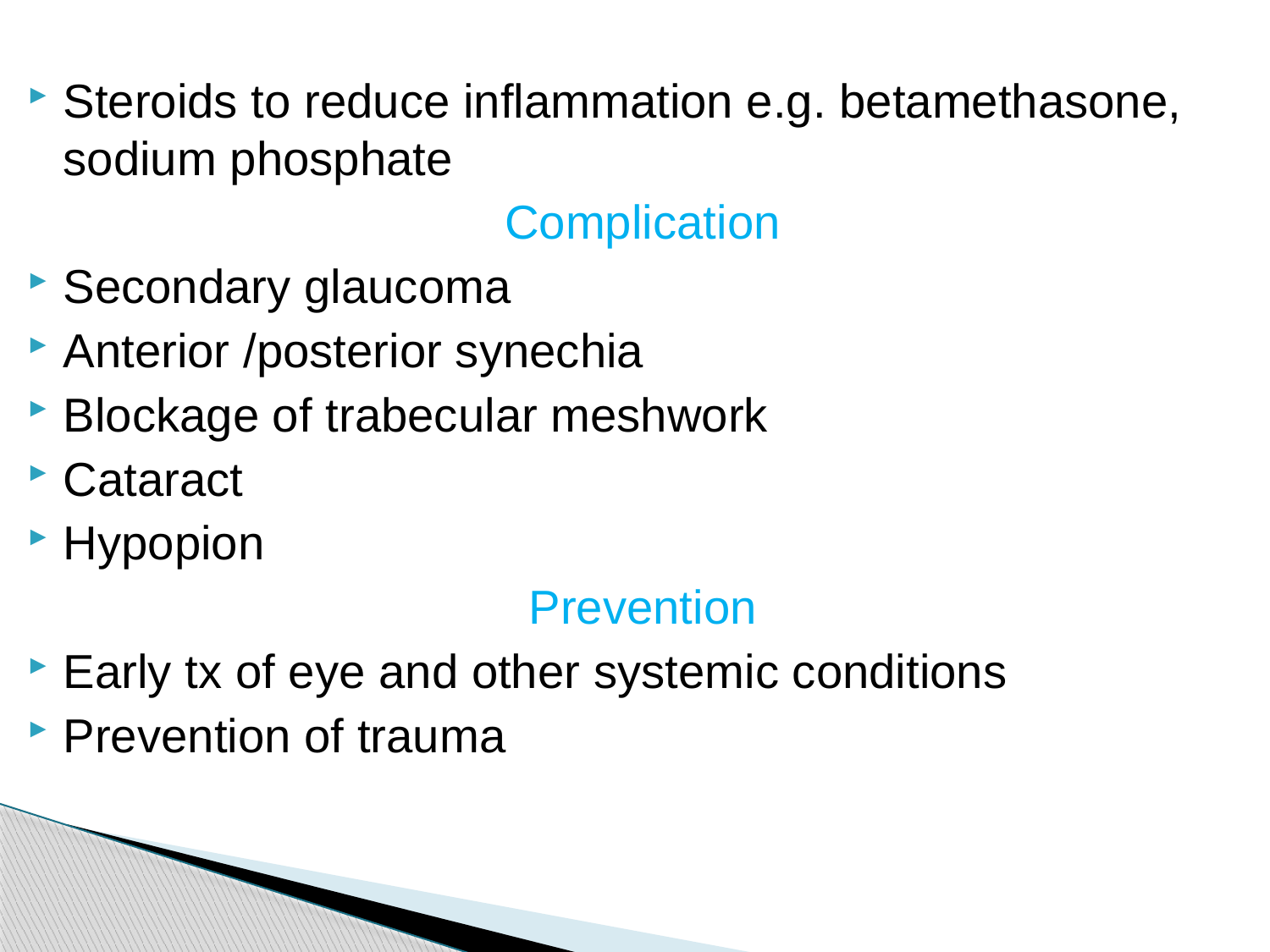

Steroids to reduce inflammation e.g. betamethasone, sodium phosphate
Complication
Secondary glaucoma
Anterior /posterior synechia
Blockage of trabecular meshwork
Cataract
Hypopion
Prevention
Early tx of eye and other systemic conditions
Prevention of trauma